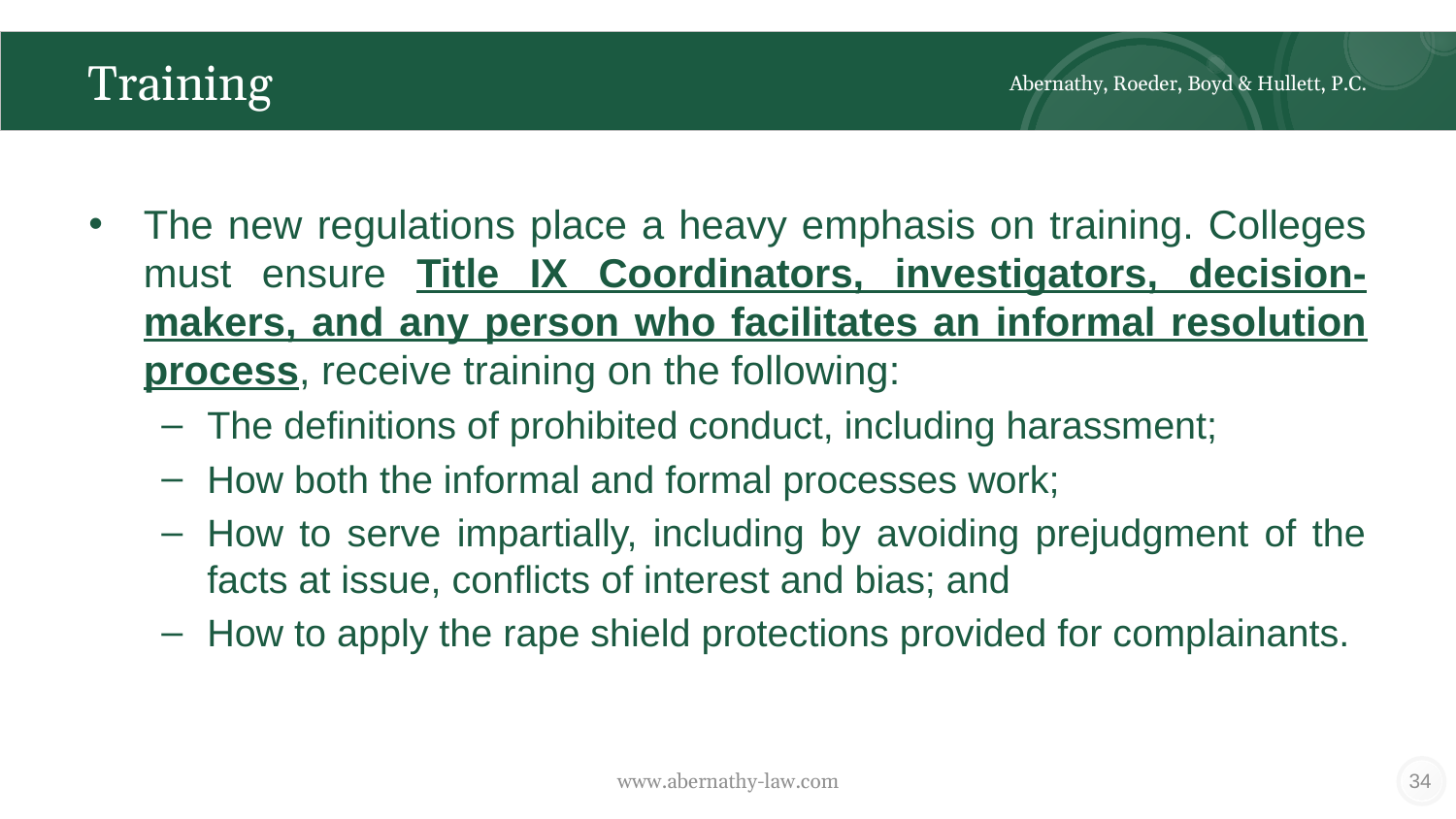

# Training
Abernathy, Roeder, Boyd & Hullett, P.C.
The new regulations place a heavy emphasis on training. Colleges must ensure Title IX Coordinators, investigators, decision-makers, and any person who facilitates an informal resolution process, receive training on the following:
The definitions of prohibited conduct, including harassment;
How both the informal and formal processes work;
How to serve impartially, including by avoiding prejudgment of the facts at issue, conflicts of interest and bias; and
How to apply the rape shield protections provided for complainants.

www.abernathy-law.com
34